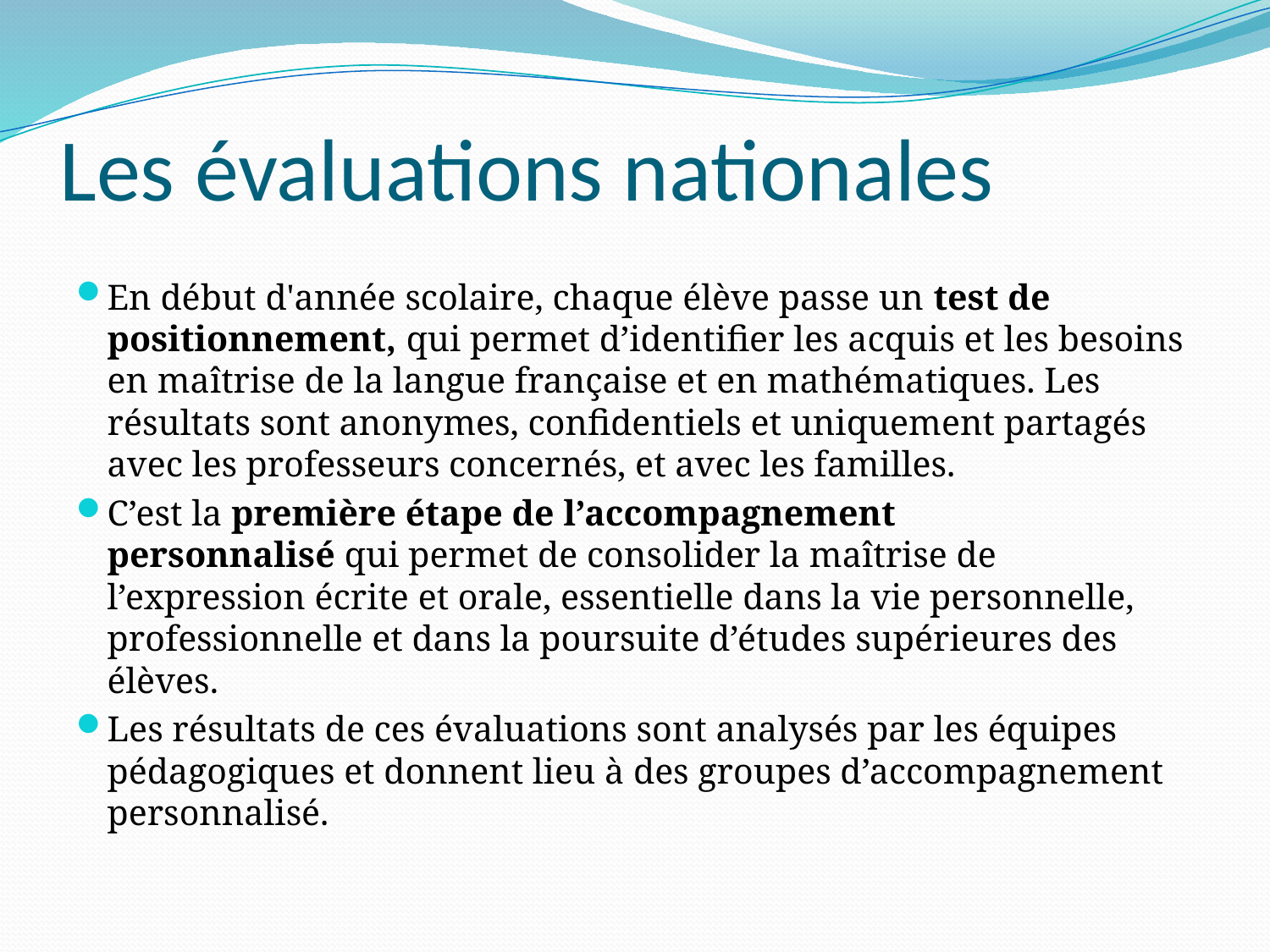

# Les évaluations nationales
En début d'année scolaire, chaque élève passe un test de positionnement, qui permet d’identifier les acquis et les besoins en maîtrise de la langue française et en mathématiques. Les résultats sont anonymes, confidentiels et uniquement partagés avec les professeurs concernés, et avec les familles.
C’est la première étape de l’accompagnement personnalisé qui permet de consolider la maîtrise de l’expression écrite et orale, essentielle dans la vie personnelle, professionnelle et dans la poursuite d’études supérieures des élèves.
Les résultats de ces évaluations sont analysés par les équipes pédagogiques et donnent lieu à des groupes d’accompagnement personnalisé.